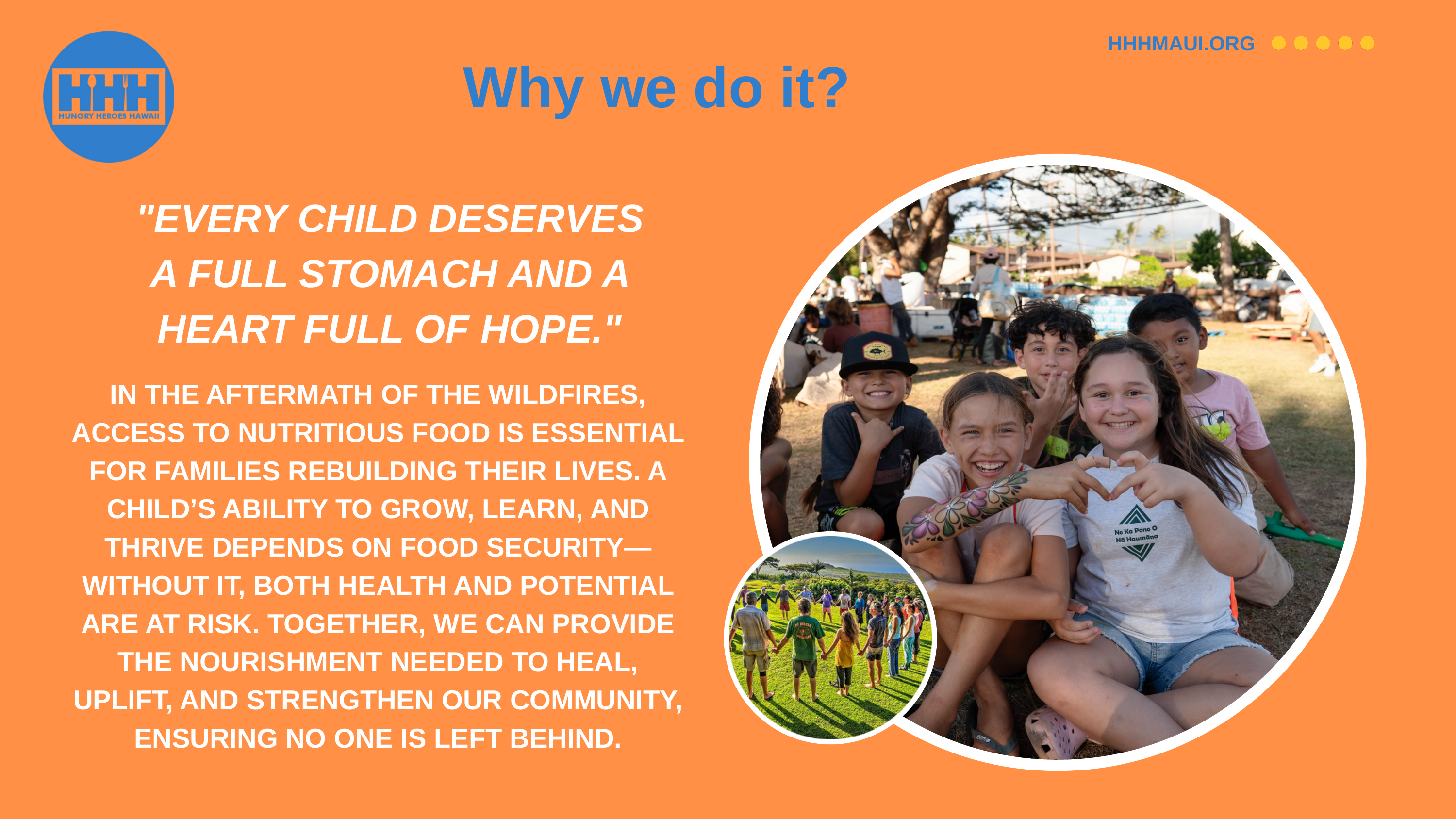

HHHMAUI.ORG

Why we do it?

"EVERY CHILD DESERVES A FULL STOMACH AND A HEART FULL OF HOPE."
IN THE AFTERMATH OF THE WILDFIRES, ACCESS TO NUTRITIOUS FOOD IS ESSENTIAL FOR FAMILIES REBUILDING THEIR LIVES. A CHILD’S ABILITY TO GROW, LEARN, AND THRIVE DEPENDS ON FOOD SECURITY—WITHOUT IT, BOTH HEALTH AND POTENTIAL ARE AT RISK. TOGETHER, WE CAN PROVIDE THE NOURISHMENT NEEDED TO HEAL, UPLIFT, AND STRENGTHEN OUR COMMUNITY, ENSURING NO ONE IS LEFT BEHIND.